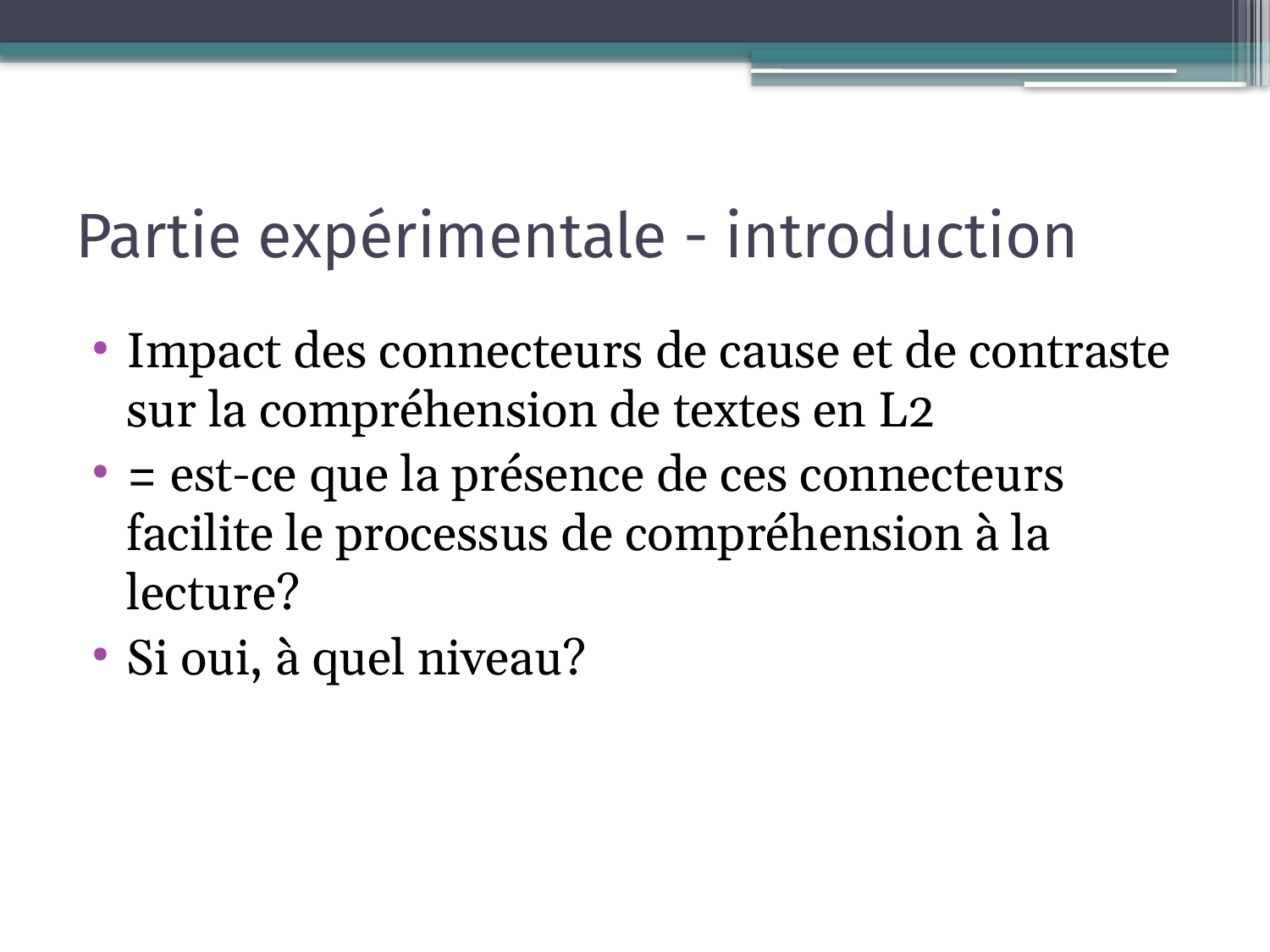

# Partie expérimentale - introduction
Impact des connecteurs de cause et de contraste sur la compréhension de textes en L2
= est-ce que la présence de ces connecteurs facilite le processus de compréhension à la lecture?
Si oui, à quel niveau?